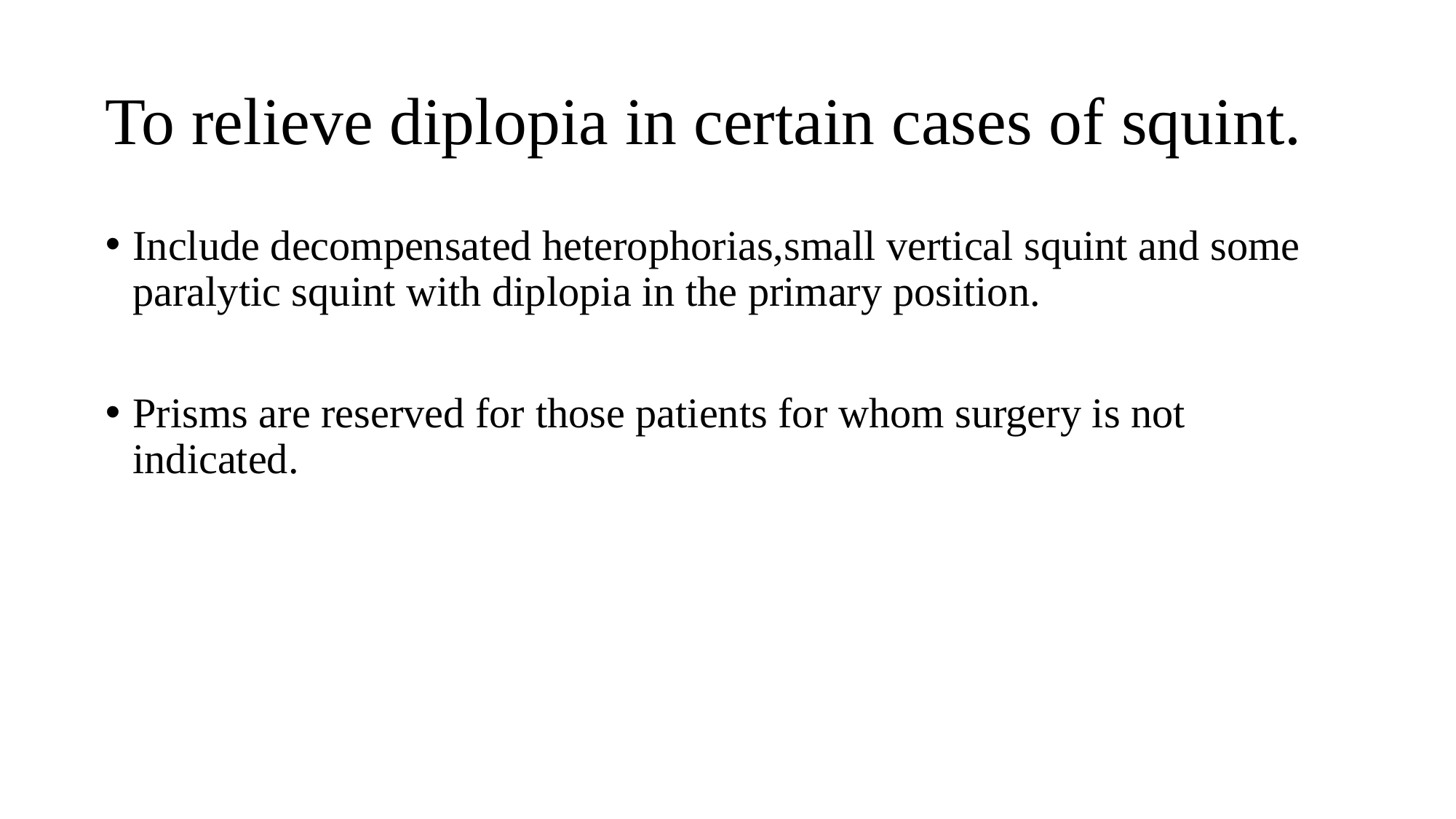

# To relieve diplopia in certain cases of squint.
Include decompensated heterophorias,small vertical squint and some paralytic squint with diplopia in the primary position.

Prisms are reserved for those patients for whom surgery is not indicated.